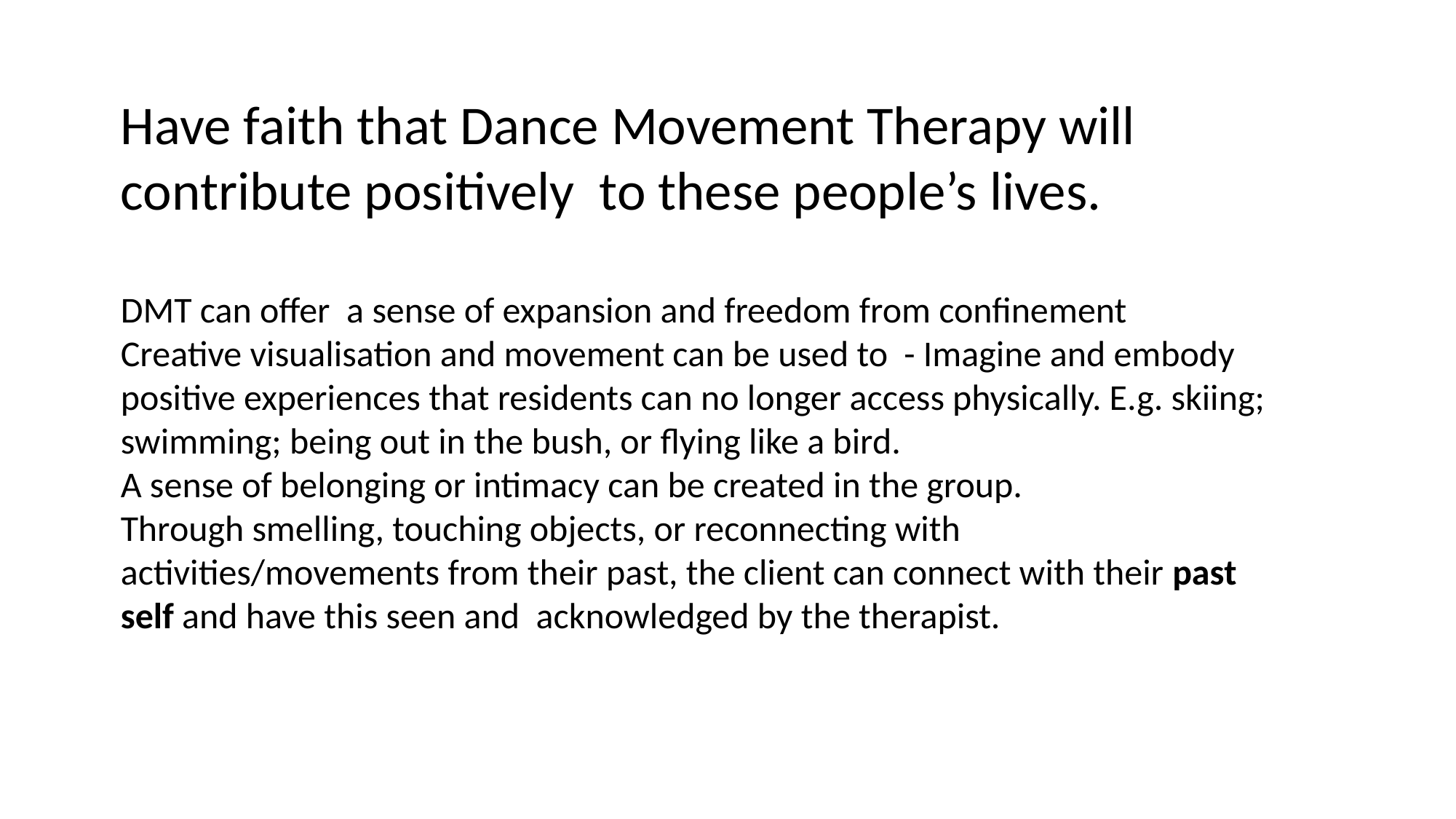

Have faith that Dance Movement Therapy will contribute positively  to these people’s lives.

DMT can offer  a sense of expansion and freedom from confinement
Creative visualisation and movement can be used to  - Imagine and embody positive experiences that residents can no longer access physically. E.g. skiing; swimming; being out in the bush, or flying like a bird.
A sense of belonging or intimacy can be created in the group.
Through smelling, touching objects, or reconnecting with activities/movements from their past, the client can connect with their past self and have this seen and  acknowledged by the therapist.